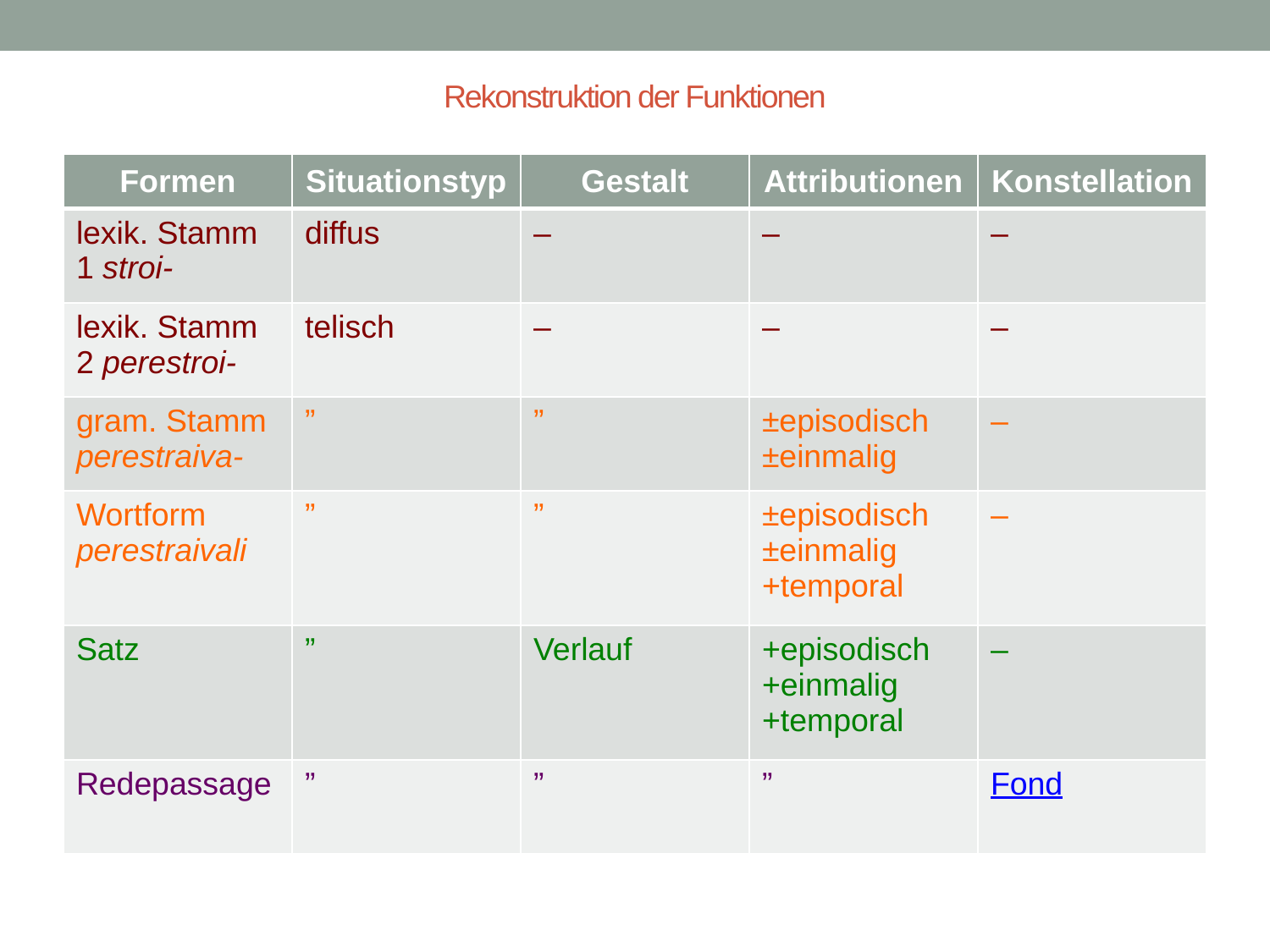

# Rekonstruktion der Funktionen
| Formen | Situationstyp | Gestalt | Attributionen | Konstellation |
| --- | --- | --- | --- | --- |
| lexik. Stamm 1 stroi- | diffus | – | – | – |
| lexik. Stamm 2 perestroi- | telisch | – | – | – |
| gram. Stamm perestraiva- | ” | ” | ±episodisch ±einmalig | – |
| Wortform perestraivali | ” | ” | ±episodisch ±einmalig +temporal | – |
| Satz | ” | Verlauf | +episodisch +einmalig +temporal | – |
| Redepassage | ” | ” | ” | Fond |